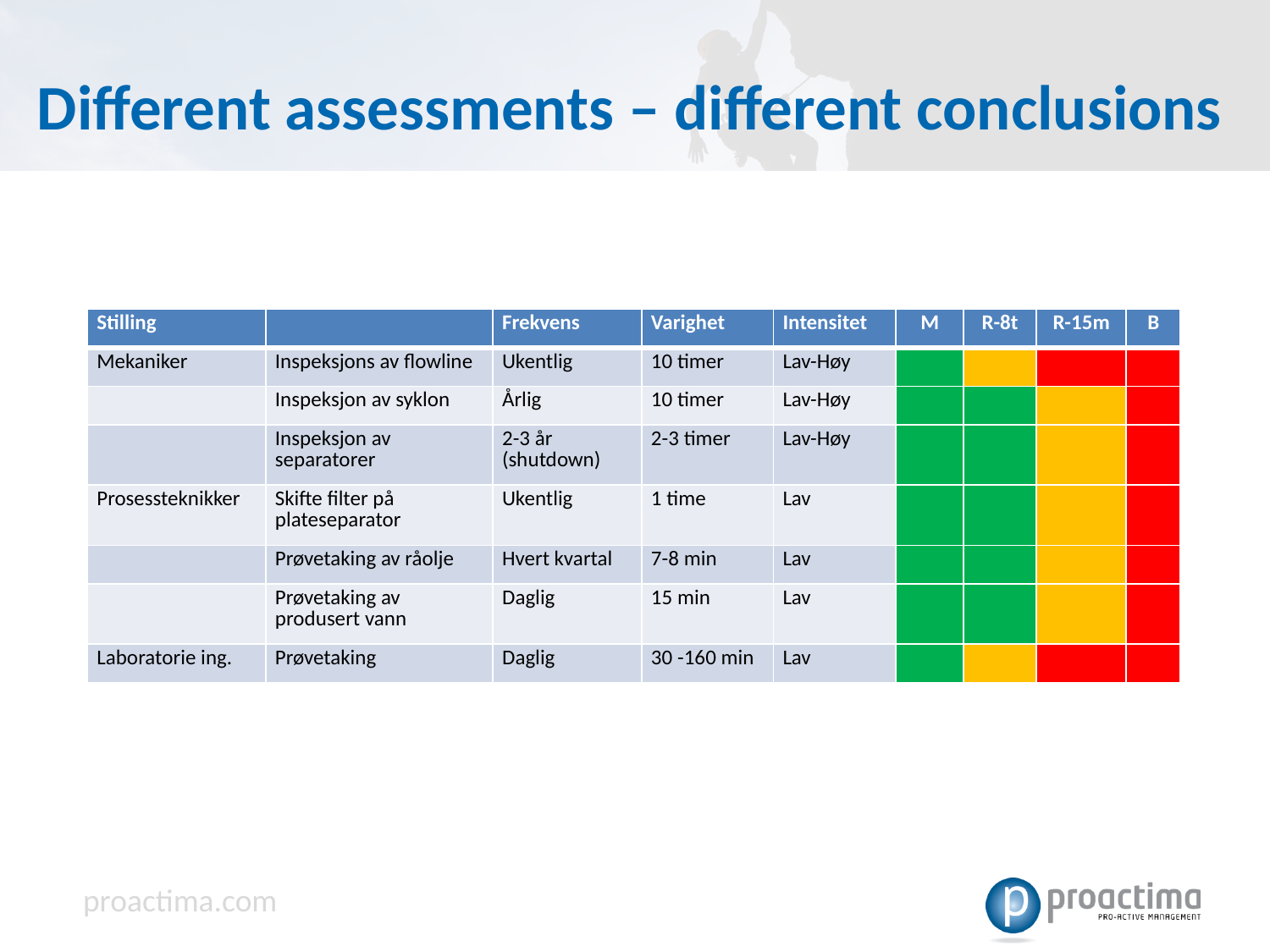

# Different assessments – different conclusions
| Stilling |  | Frekvens | Varighet | Intensitet | M | R-8t | R-15m | B |
| --- | --- | --- | --- | --- | --- | --- | --- | --- |
| Mekaniker | Inspeksjons av flowline | Ukentlig | 10 timer | Lav-Høy |  |  |  |  |
|  | Inspeksjon av syklon | Årlig | 10 timer | Lav-Høy |  |  |  |  |
|  | Inspeksjon av separatorer | 2-3 år (shutdown) | 2-3 timer | Lav-Høy |  |  |  |  |
| Prosessteknikker | Skifte filter på plateseparator | Ukentlig | 1 time | Lav |  |  |  |  |
|  | Prøvetaking av råolje | Hvert kvartal | 7-8 min | Lav |  |  |  |  |
|  | Prøvetaking av produsert vann | Daglig | 15 min | Lav |  |  |  |  |
| Laboratorie ing. | Prøvetaking | Daglig | 30 -160 min | Lav |  |  |  |  |